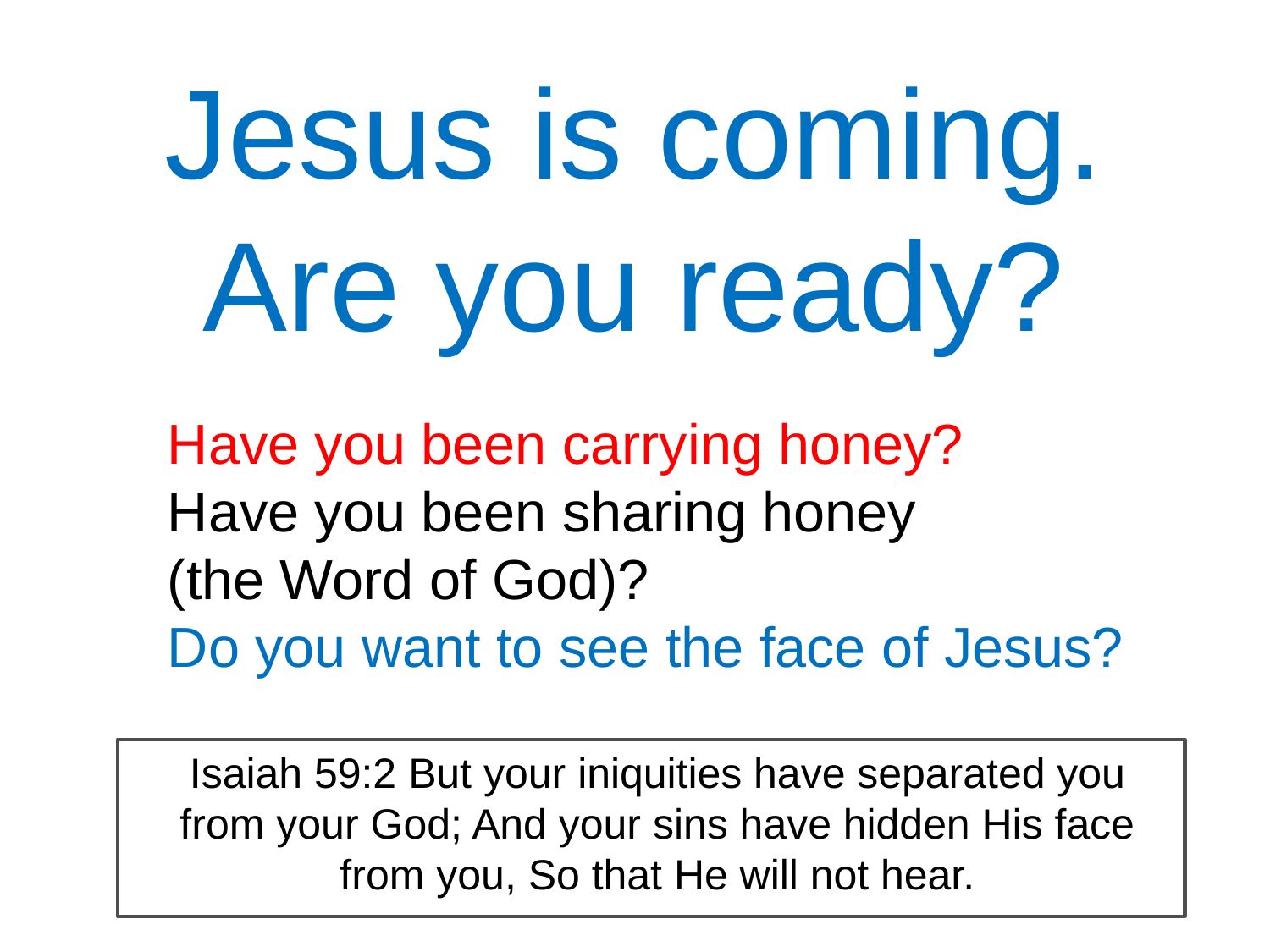

Jesus is coming.
Are you ready?
Have you been carrying honey?
Have you been sharing honey                          (the Word of God)?
Do you want to see the face of Jesus?

Isaiah 59:2 But your iniquities have separated you from your God; And your sins have hidden His face from you, So that He will not hear.